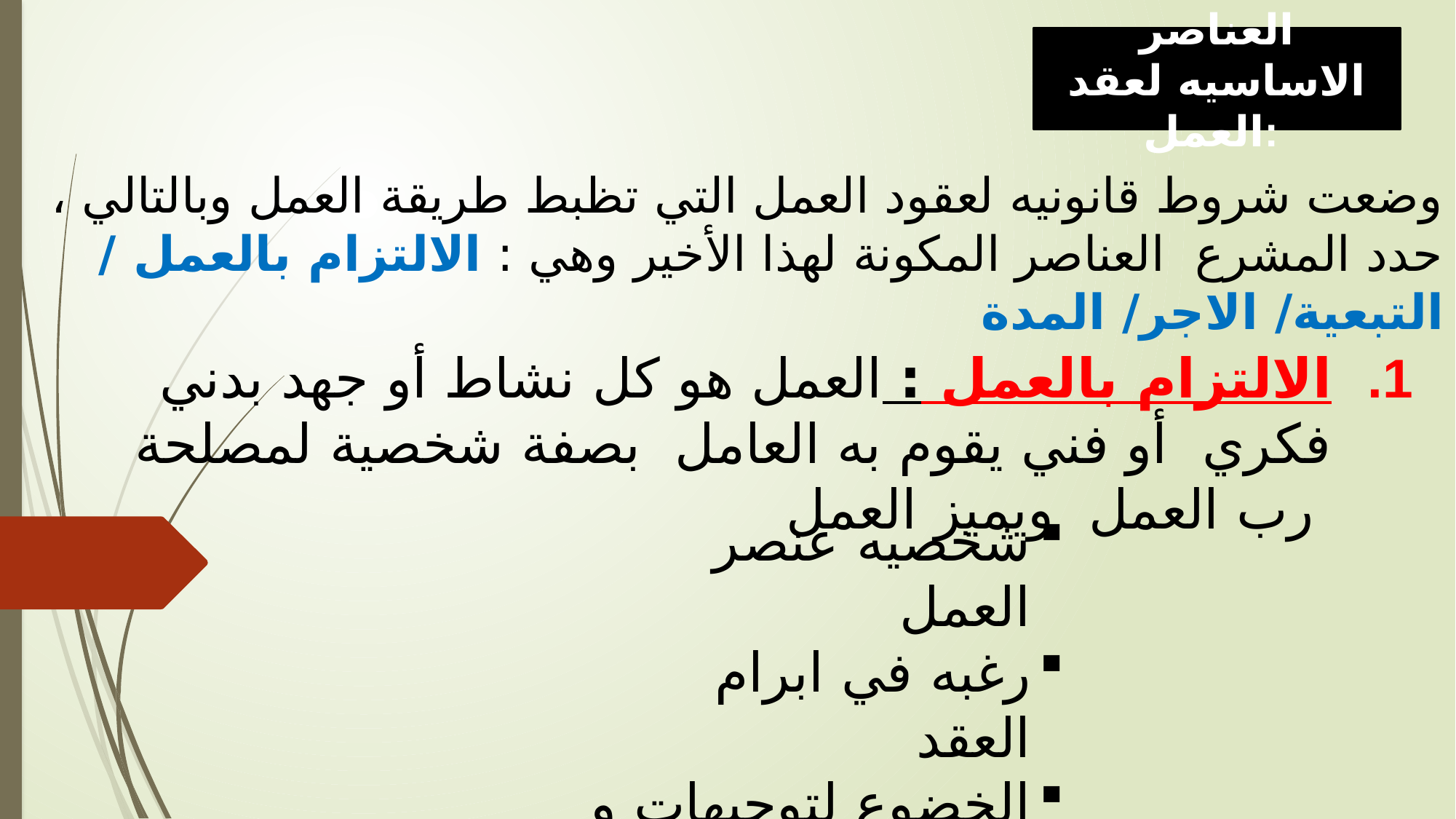

العناصر الاساسيه لعقد العمل:
وضعت شروط قانونيه لعقود العمل التي تظبط طريقة العمل وبالتالي ، حدد المشرع  العناصر المكونة لهذا الأخير وهي : الالتزام بالعمل / التبعية/ الاجر/ المدة
الالتزام بالعمل : العمل هو كل نشاط أو جهد بدني فكري  أو فني يقوم به العامل  بصفة شخصية لمصلحة  رب العمل  ويميز العمل
شخصيه عنصر العمل
رغبه في ابرام العقد
الخضوع لتوجيهات و أوامر رب العمل
توفير ظروف العمل اللازم